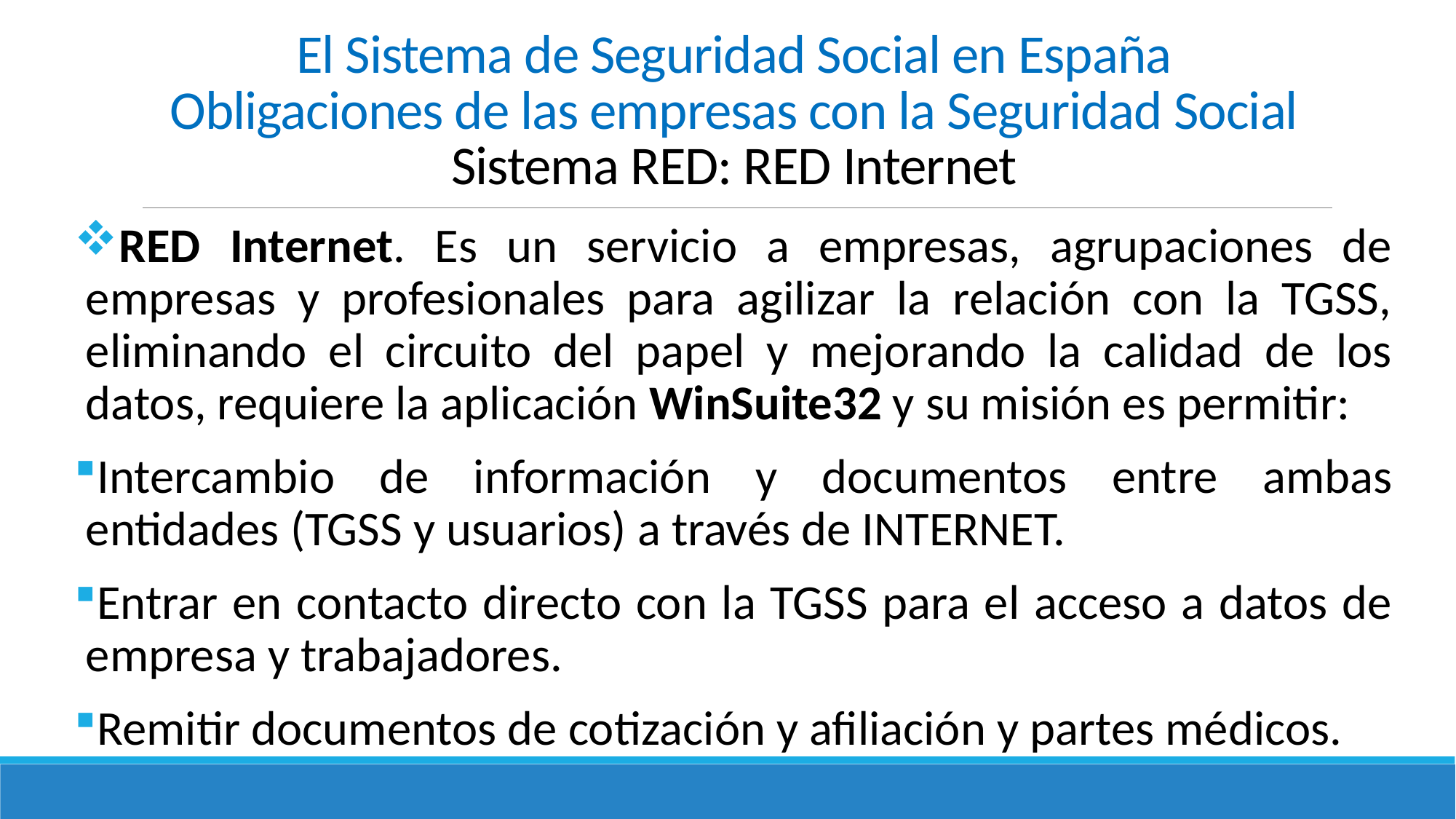

# El Sistema de Seguridad Social en España Obligaciones de las empresas con la Seguridad Social Sistema RED: RED Internet
RED Internet. Es un servicio a empresas, agrupaciones de empresas y profesionales para agilizar la relación con la TGSS, eliminando el circuito del papel y mejorando la calidad de los datos, requiere la aplicación WinSuite32 y su misión es permitir:
Intercambio de información y documentos entre ambas entidades (TGSS y usuarios) a través de INTERNET.
Entrar en contacto directo con la TGSS para el acceso a datos de empresa y trabajadores.
Remitir documentos de cotización y afiliación y partes médicos.